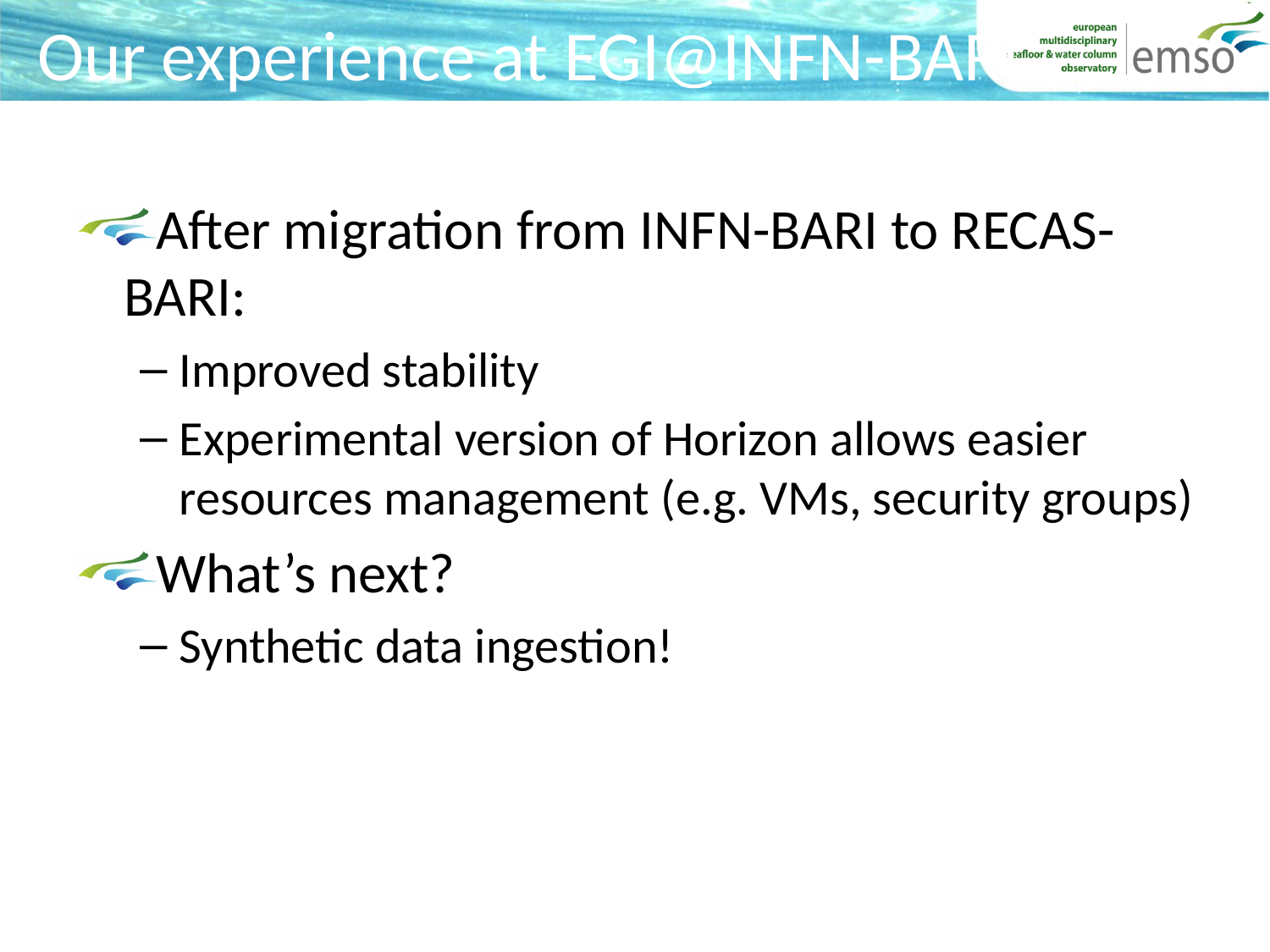

# Our experience at EGI@INFN-BARI
After migration from INFN-BARI to RECAS-BARI:
Improved stability
Experimental version of Horizon allows easier resources management (e.g. VMs, security groups)
What’s next?
Synthetic data ingestion!